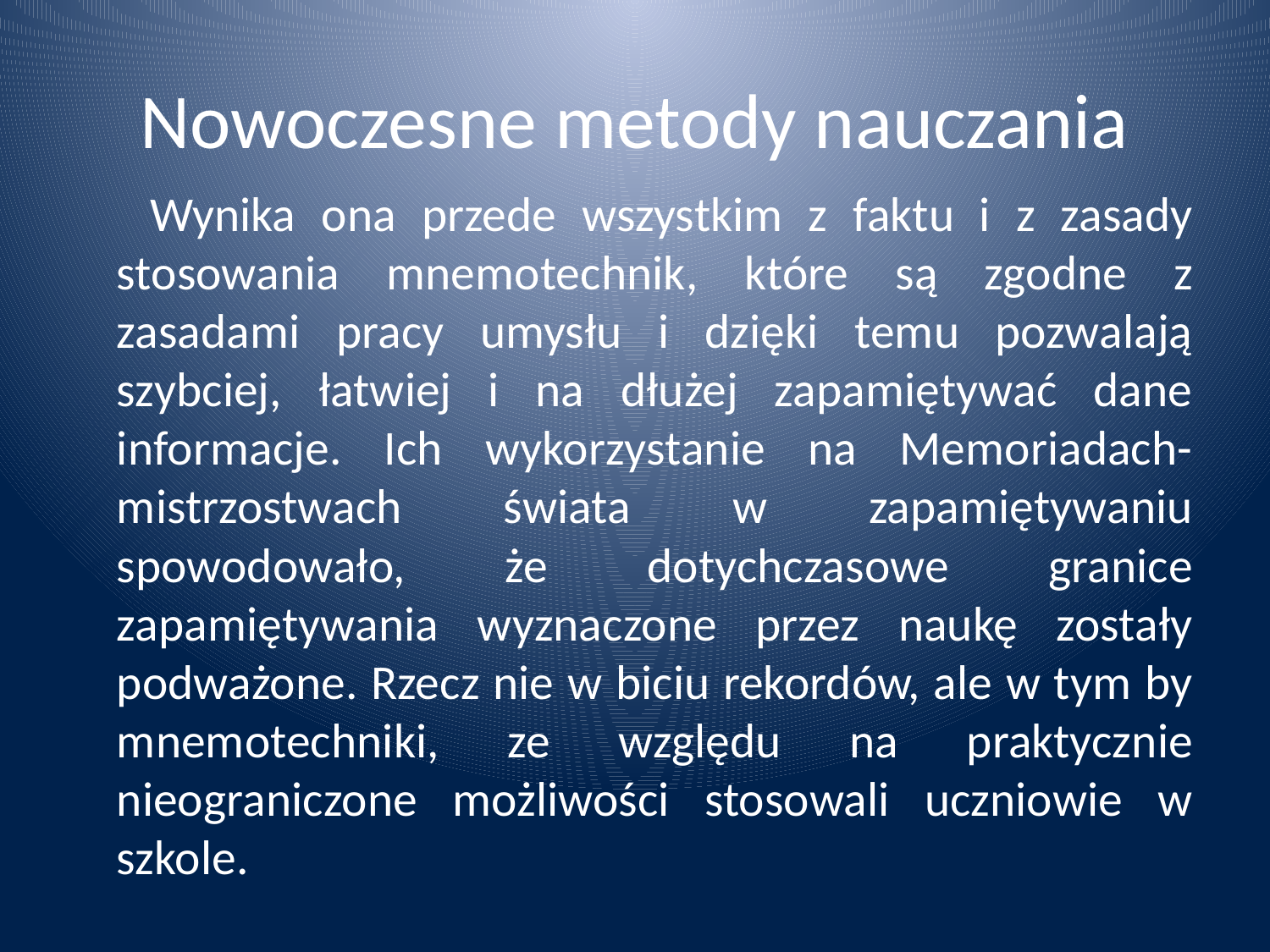

# Nowoczesne metody nauczania
   Wynika ona przede wszystkim z faktu i z zasady stosowania mnemotechnik, które są zgodne z zasadami pracy umysłu i dzięki temu pozwalają szybciej, łatwiej i na dłużej zapamiętywać dane informacje. Ich wykorzystanie na Memoriadach- mistrzostwach świata w zapamiętywaniu spowodowało, że dotychczasowe granice zapamiętywania wyznaczone przez naukę zostały podważone. Rzecz nie w biciu rekordów, ale w tym by mnemotechniki, ze względu na praktycznie nieograniczone możliwości stosowali uczniowie w szkole.